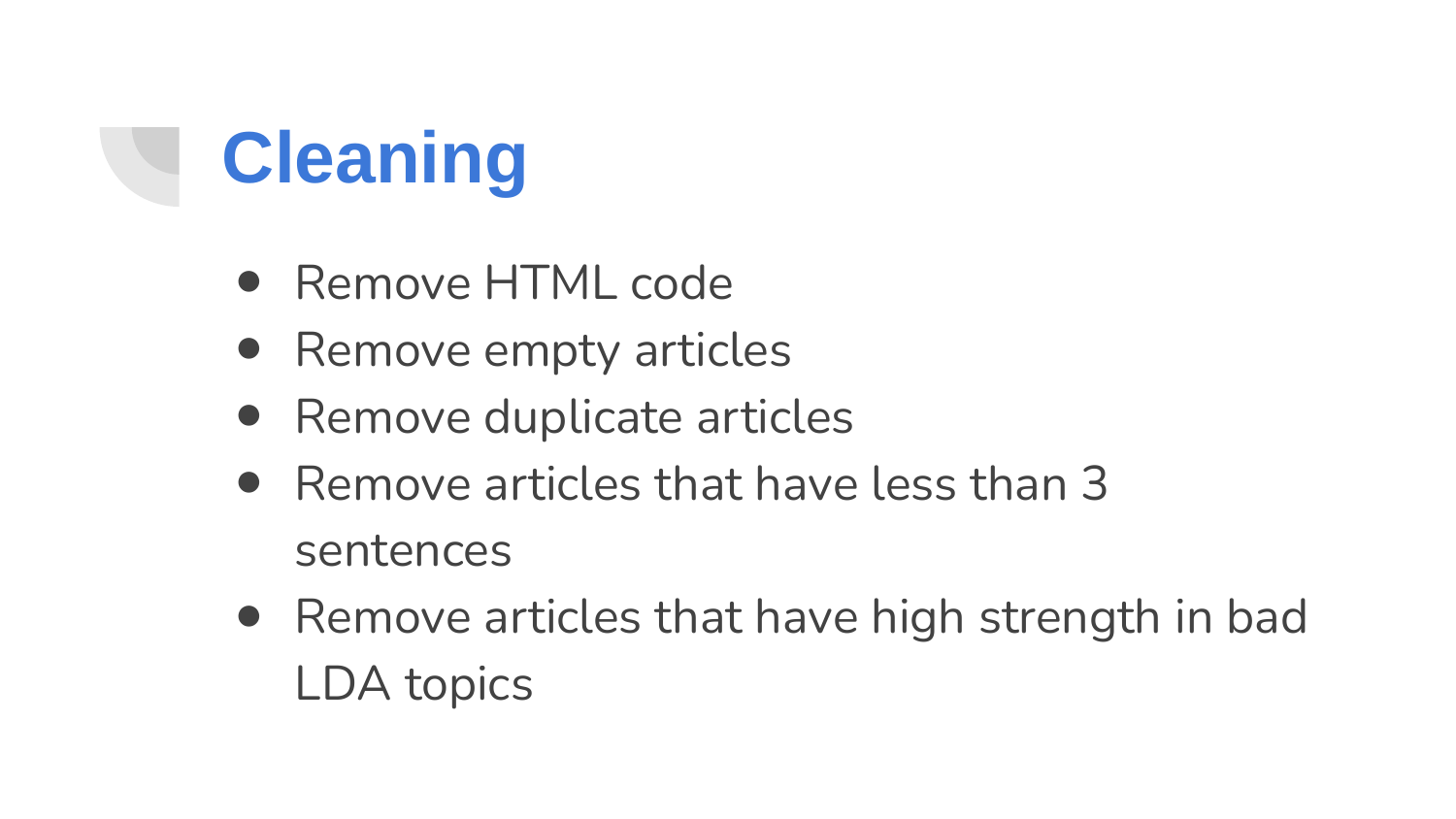

# Cleaning
Remove HTML code
Remove empty articles
Remove duplicate articles
Remove articles that have less than 3 sentences
Remove articles that have high strength in bad LDA topics